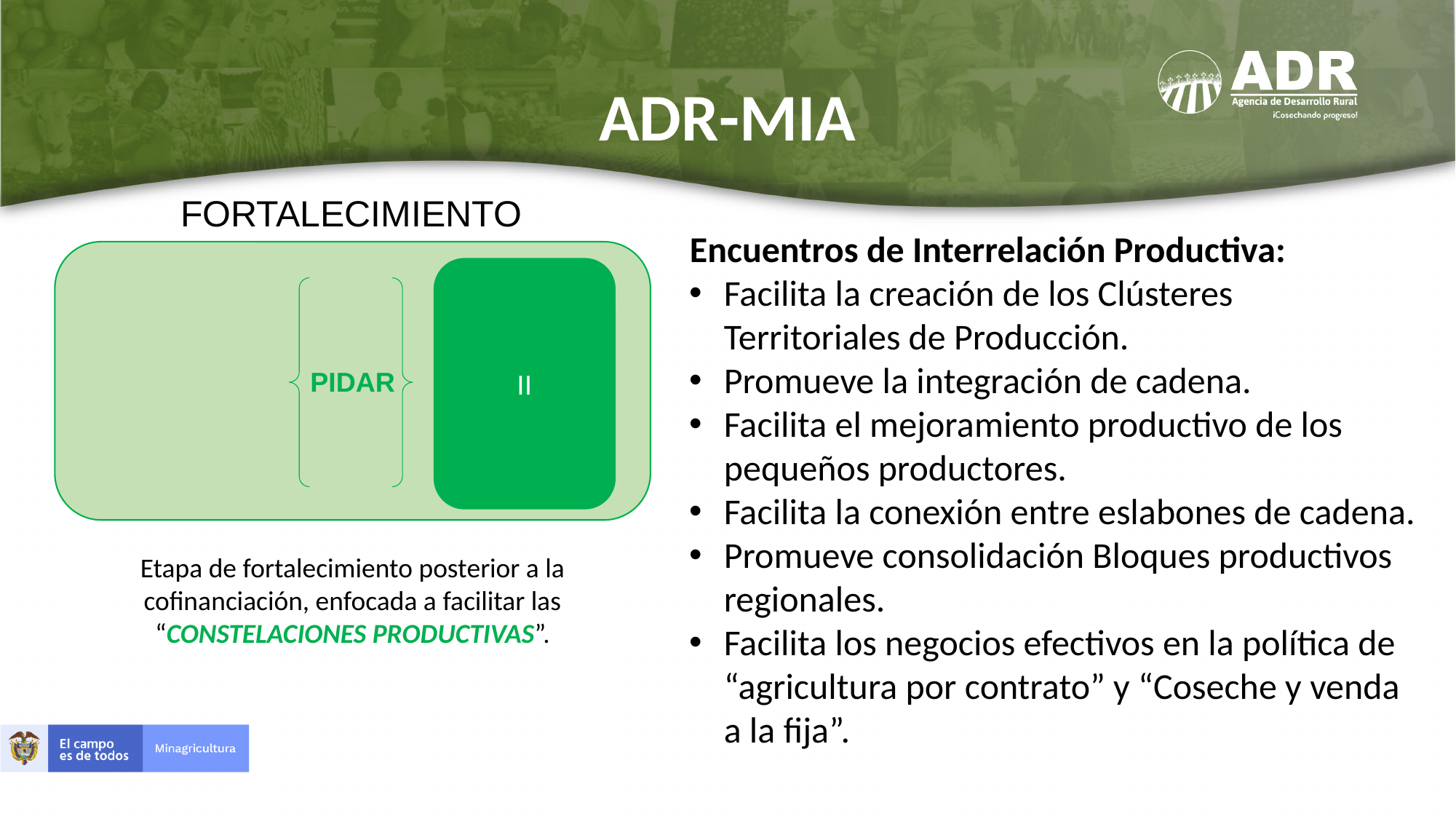

# ADR-MIA
FORTALECIMIENTO
PIDAR
II

Encuentros de Interrelación Productiva:
Facilita la creación de los Clústeres Territoriales de Producción.
Promueve la integración de cadena.
Facilita el mejoramiento productivo de los pequeños productores.
Facilita la conexión entre eslabones de cadena.
Promueve consolidación Bloques productivos regionales.
Facilita los negocios efectivos en la política de “agricultura por contrato” y “Coseche y venda a la fija”.

Etapa de fortalecimiento posterior a la cofinanciación, enfocada a facilitar las “CONSTELACIONES PRODUCTIVAS”.